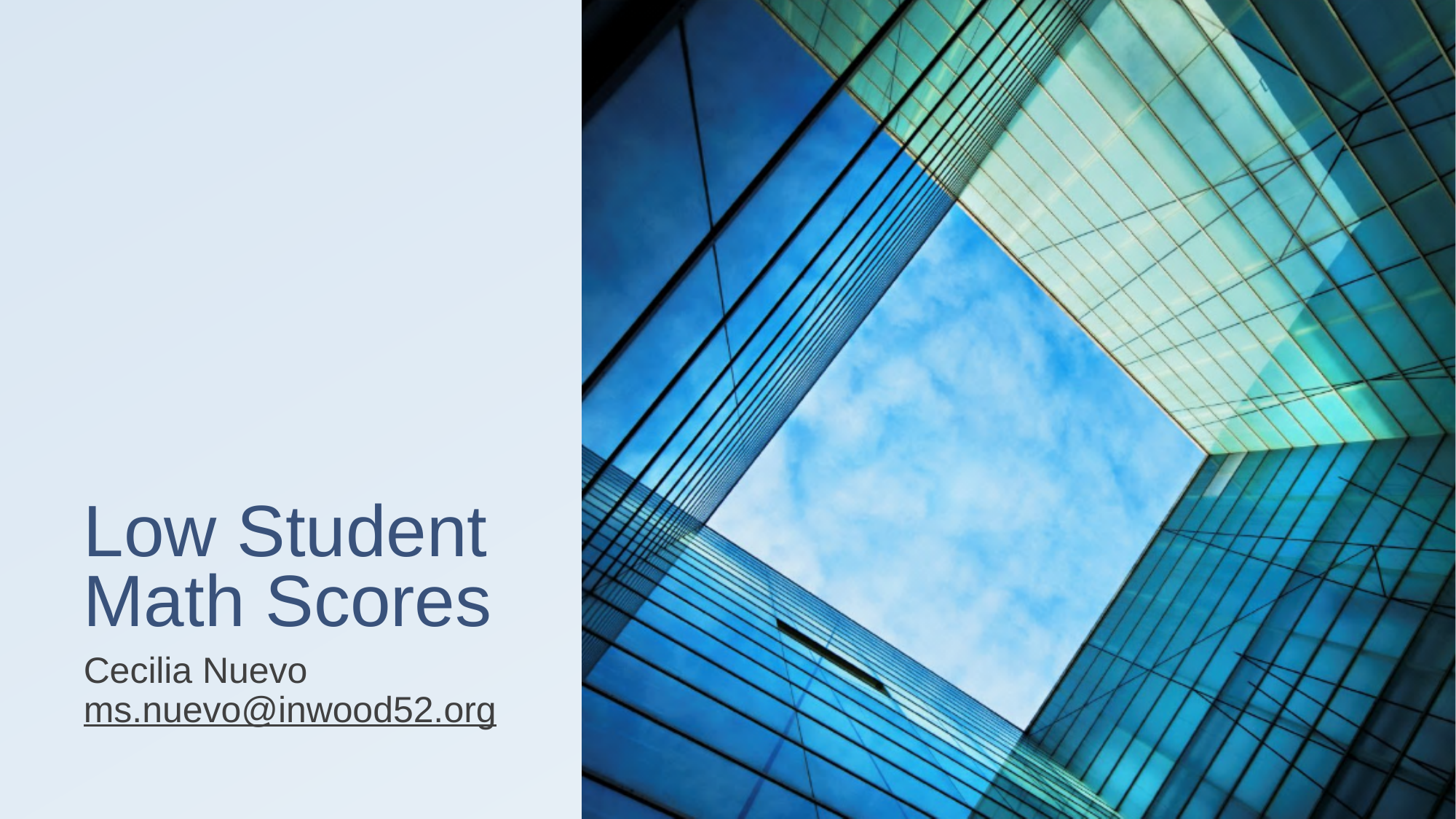

# Low Student Math Scores
Cecilia Nuevo
ms.nuevo@inwood52.org